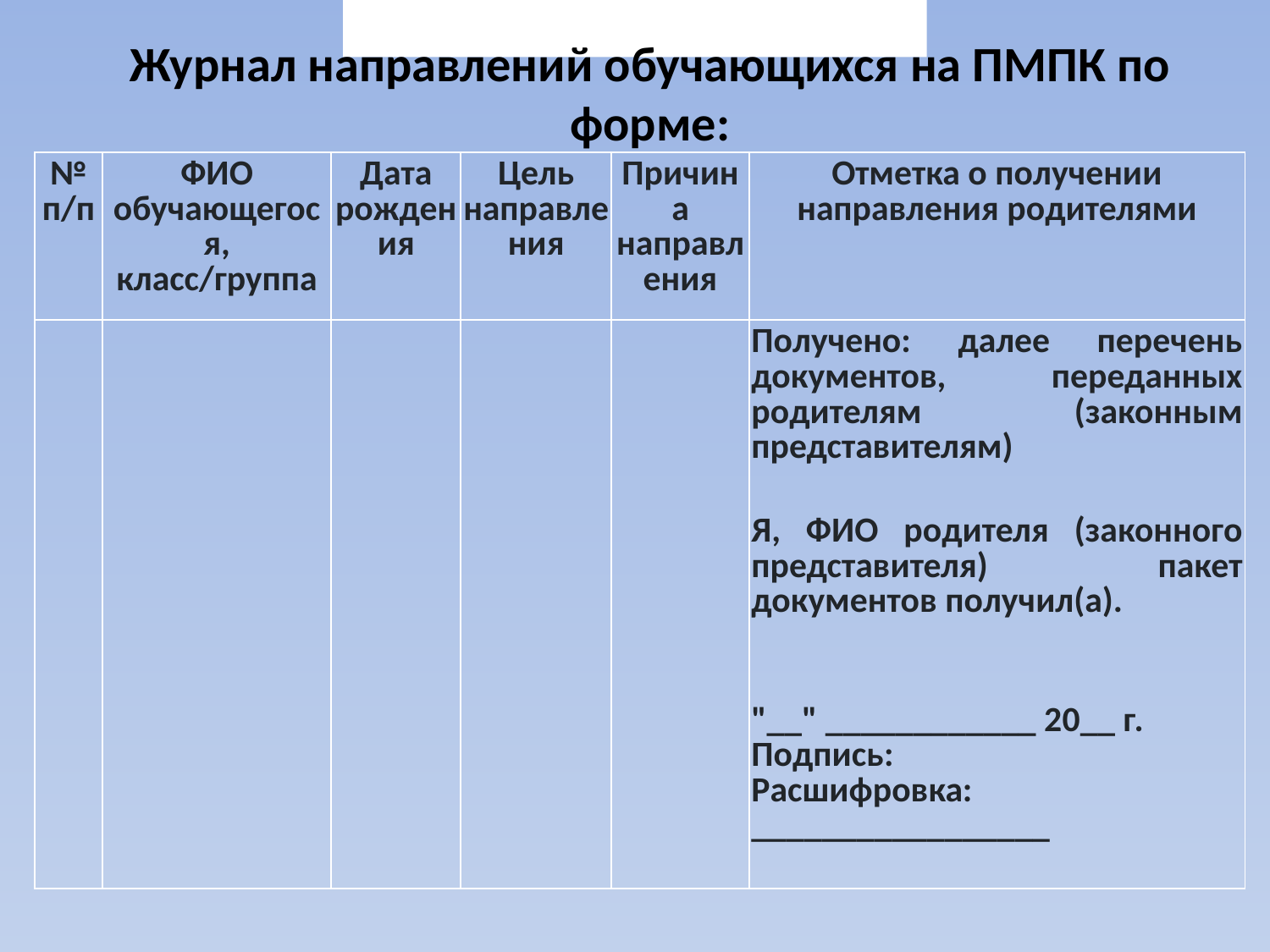

Журнал направлений обучающихся на ПМПК по форме:

Журнал направлений обучающихся на ПМПК по форме:
| № п/п | ФИО обучающегося, класс/группа | Дата рождения | Цель направления | Причина направления | Отметка о получении направления родителями |
| --- | --- | --- | --- | --- | --- |
|  |  |  |  |  | Получено: далее перечень документов, переданных родителям (законным представителям) |
|  |  |  |  |  | Я, ФИО родителя (законного представителя) пакет документов получил(а). |
|  |  |  |  |  | "\_\_" \_\_\_\_\_\_\_\_\_\_\_\_ 20\_\_ г. Подпись: Расшифровка: \_\_\_\_\_\_\_\_\_\_\_\_\_\_\_\_\_ |